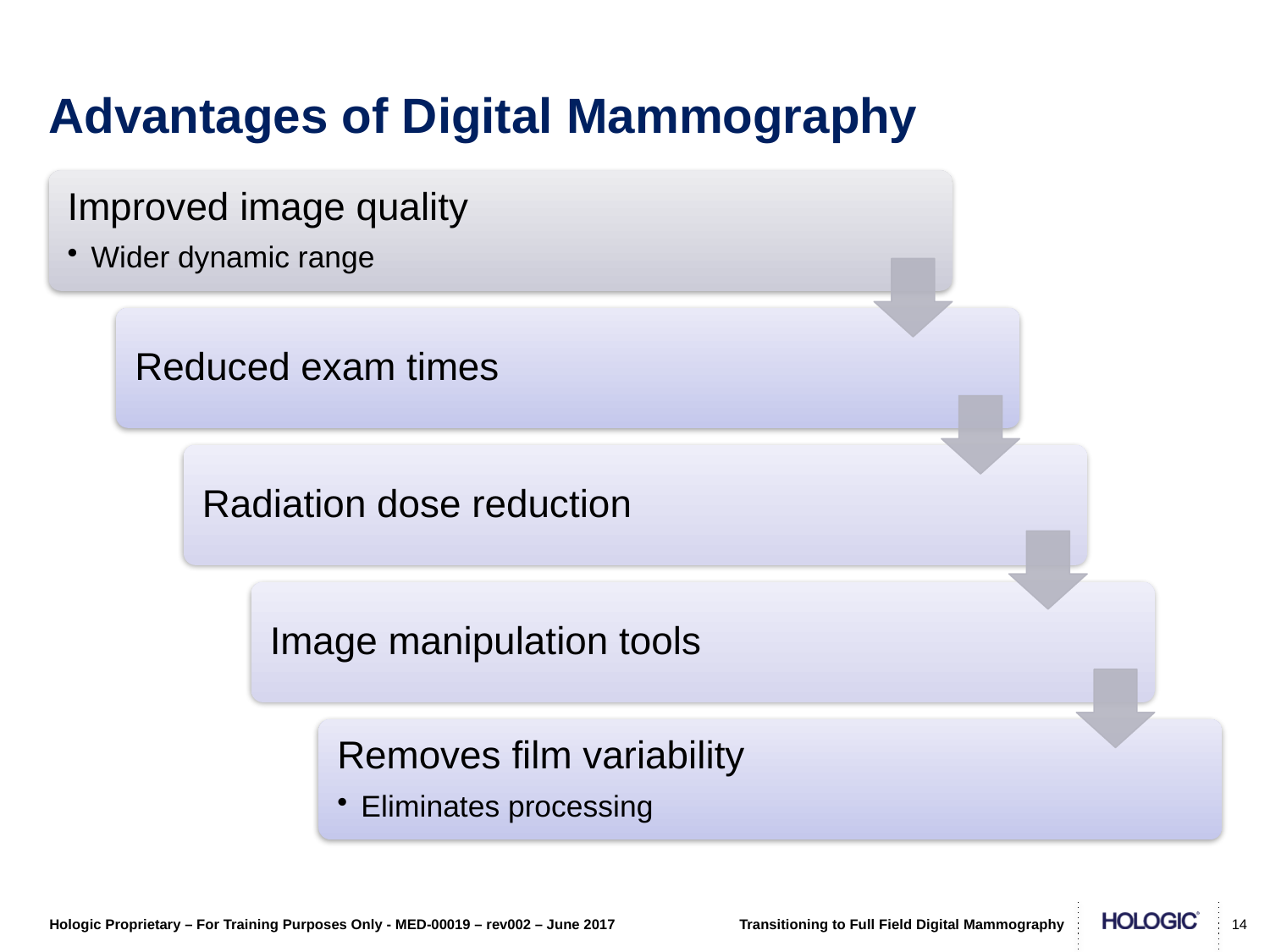

# Advantages of Digital Mammography
Improved image quality
Wider dynamic range
Reduced exam times
Radiation dose reduction
Image manipulation tools
Removes film variability
Eliminates processing

   14